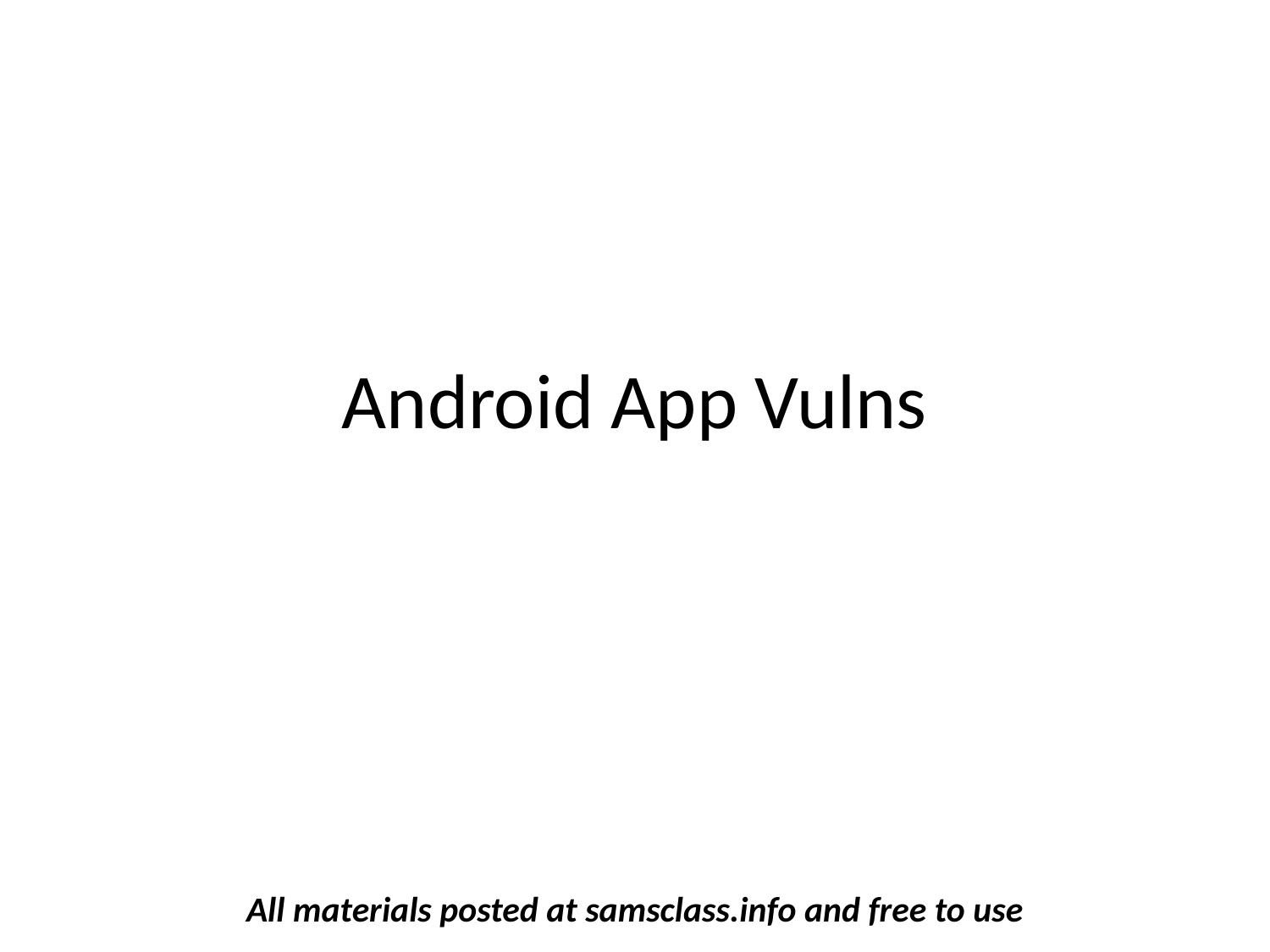

# Android App Vulns

All materials posted at samsclass.info and free to use